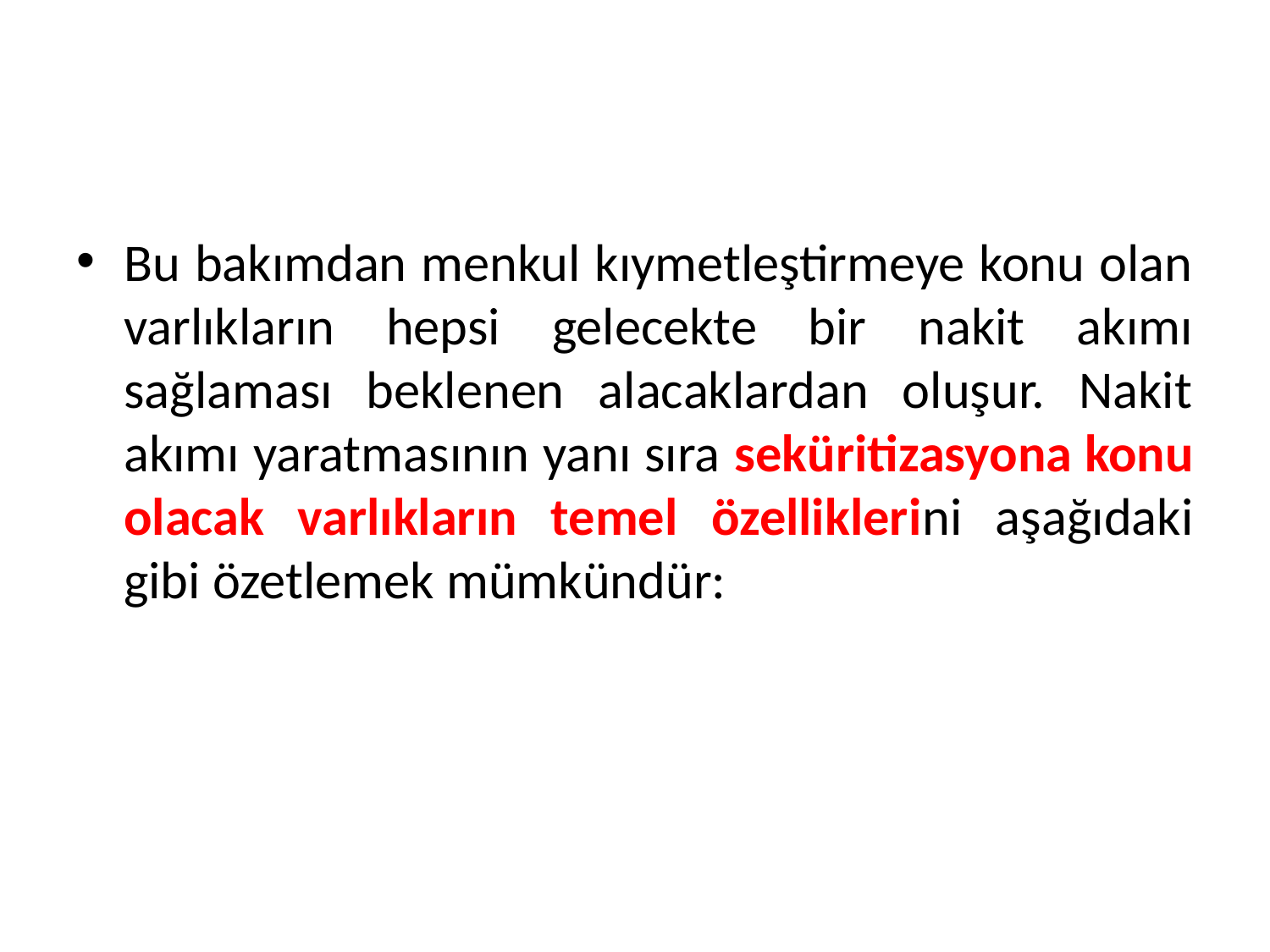

Bu bakımdan menkul kıymetleştirmeye konu olan varlıkların hepsi gelecekte bir nakit akımı sağlaması beklenen alacaklardan oluşur. Nakit akımı yaratmasının yanı sıra seküritizasyona konu olacak varlıkların temel özelliklerini aşağıdaki gibi özetlemek mümkündür: